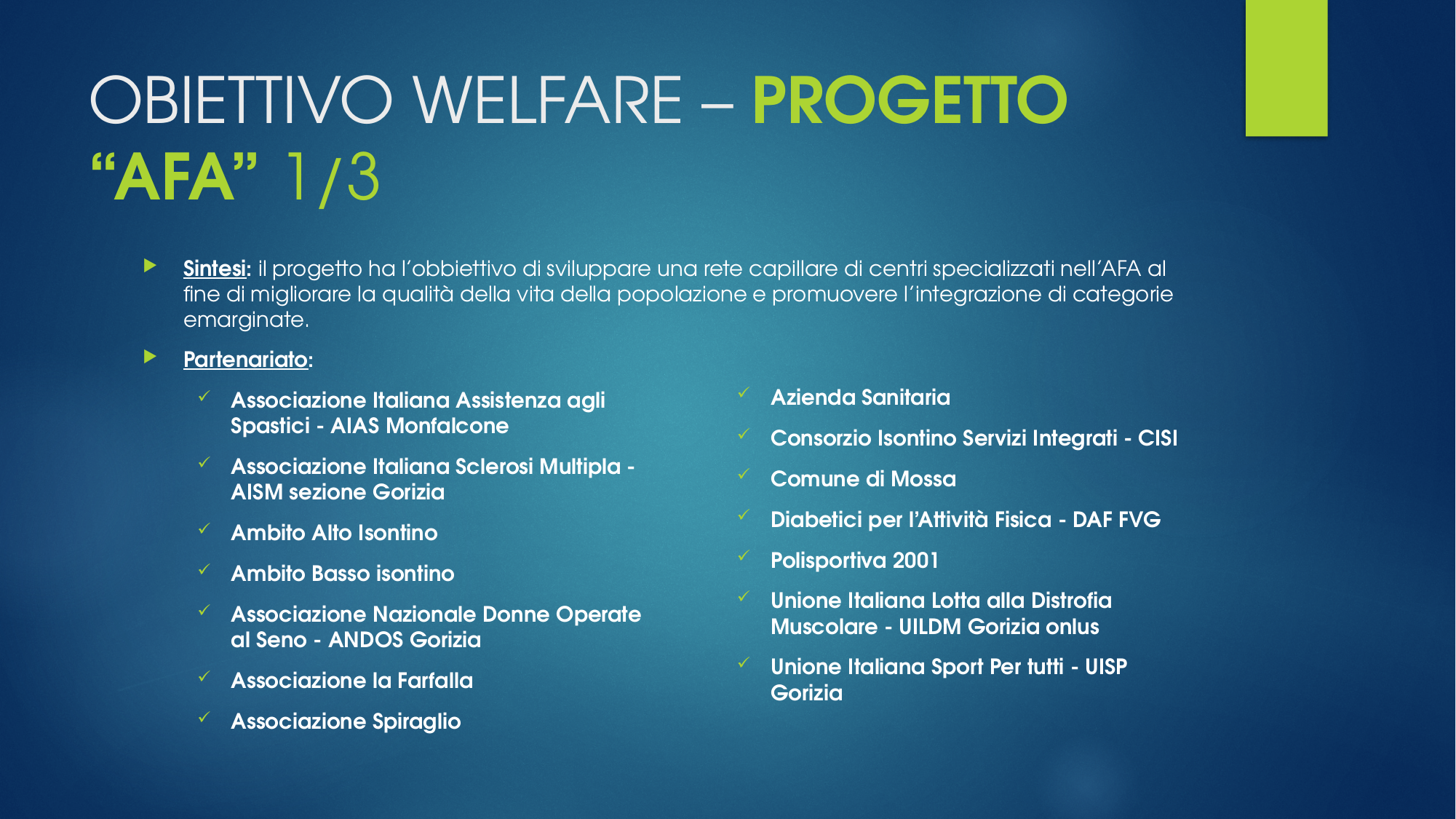

# OBIETTIVO WELFARE – PROGETTO “AFA” 1/3
Sintesi: il progetto ha l’obbiettivo di sviluppare una rete capillare di centri specializzati nell’AFA al fine di migliorare la qualità della vita della popolazione e promuovere l’integrazione di categorie emarginate.
Partenariato:
Associazione Italiana Assistenza agli Spastici - AIAS Monfalcone
Associazione Italiana Sclerosi Multipla - AISM sezione Gorizia
Ambito Alto Isontino
Ambito Basso isontino
Associazione Nazionale Donne Operate al Seno - ANDOS Gorizia
Associazione la Farfalla
Associazione Spiraglio

Azienda Sanitaria
Consorzio Isontino Servizi Integrati - CISI
Comune di Mossa
Diabetici per l’Attività Fisica - DAF FVG
Polisportiva 2001
Unione Italiana Lotta alla Distrofia Muscolare - UILDM Gorizia onlus
Unione Italiana Sport Per tutti - UISP Gorizia